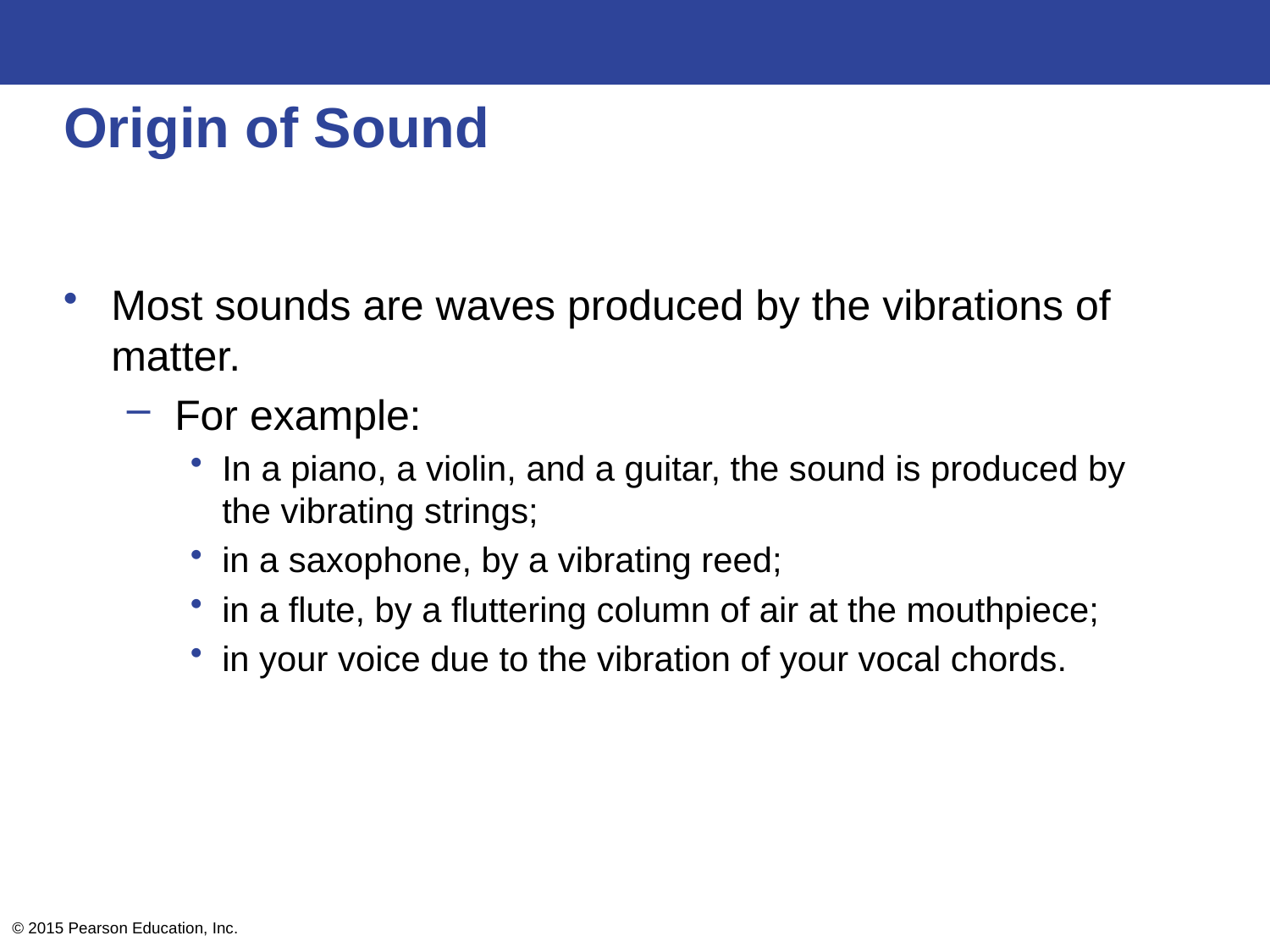

# Origin of Sound
Most sounds are waves produced by the vibrations of matter.
For example:
In a piano, a violin, and a guitar, the sound is produced by the vibrating strings;
in a saxophone, by a vibrating reed;
in a flute, by a fluttering column of air at the mouthpiece;
in your voice due to the vibration of your vocal chords.